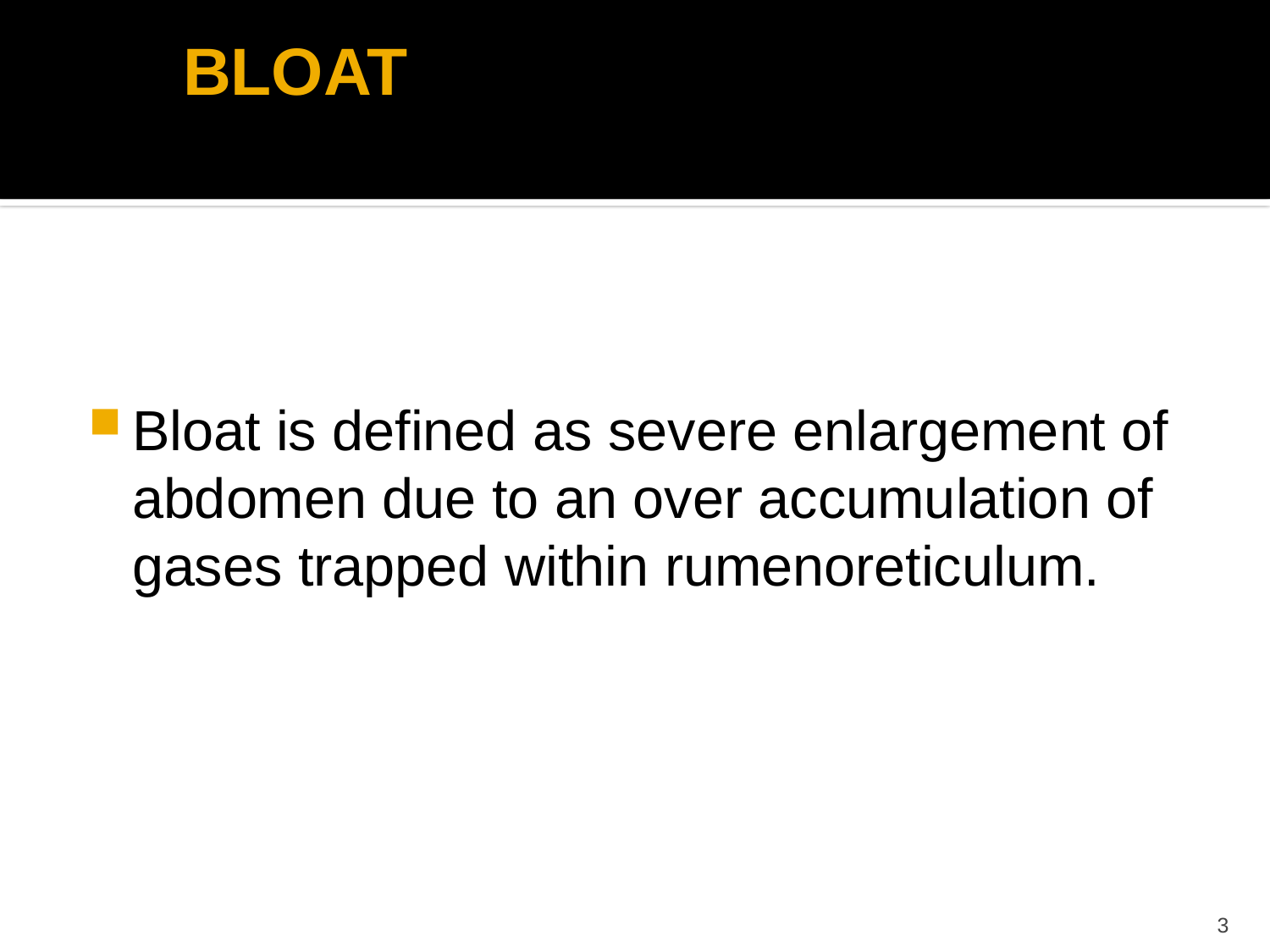

# BLOAT

Bloat is defined as severe enlargement of abdomen due to an over accumulation of gases trapped within rumenoreticulum.

3